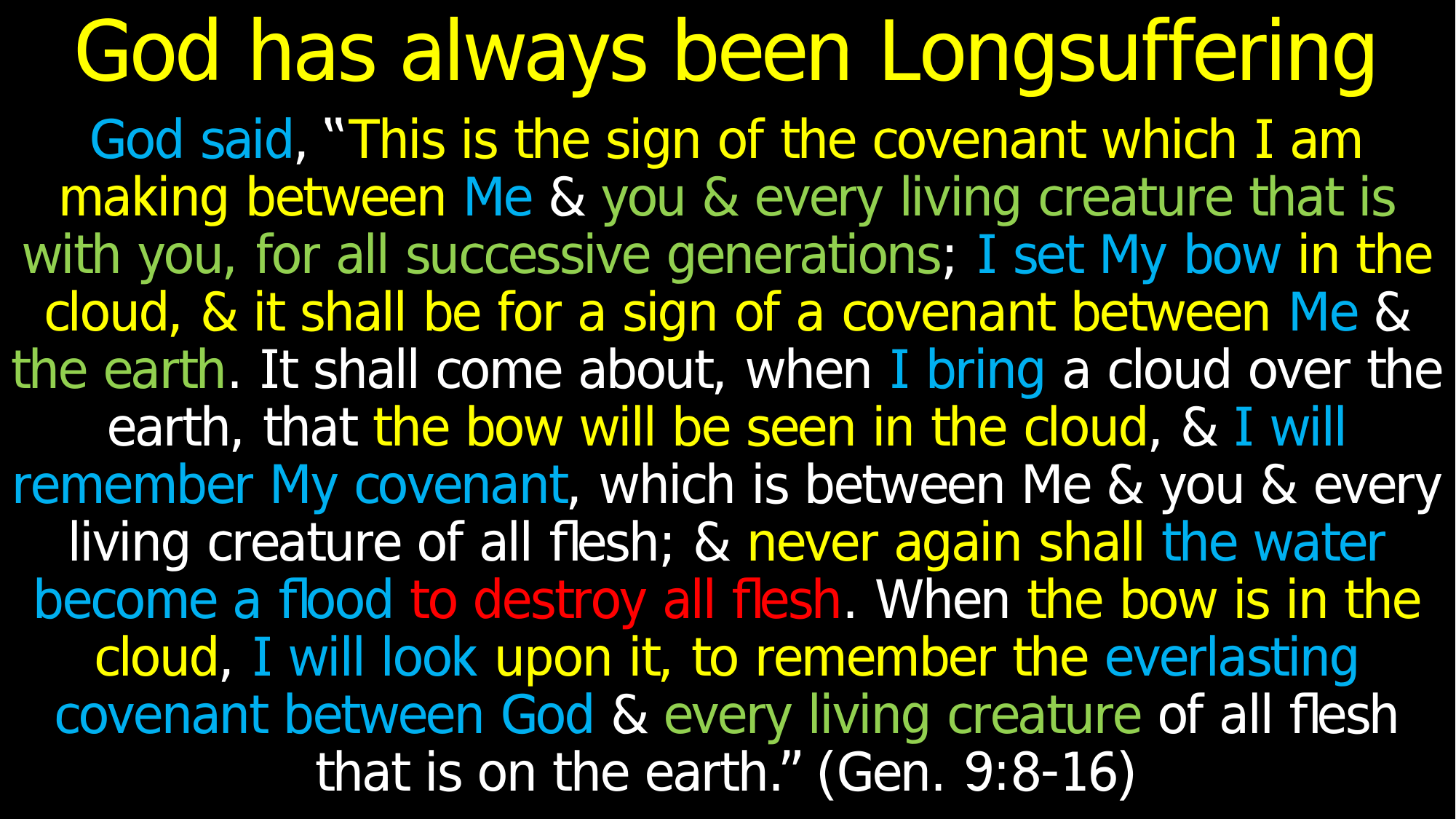

# God has always been Longsuffering
God said, “This is the sign of the covenant which I am making between Me & you & every living creature that is with you, for all successive generations; I set My bow in the cloud, & it shall be for a sign of a covenant between Me & the earth. It shall come about, when I bring a cloud over the earth, that the bow will be seen in the cloud, & I will remember My covenant, which is between Me & you & every living creature of all flesh; & never again shall the water become a flood to destroy all flesh. When the bow is in the cloud, I will look upon it, to remember the everlasting covenant between God & every living creature of all flesh that is on the earth.” (Gen. 9:8-16)